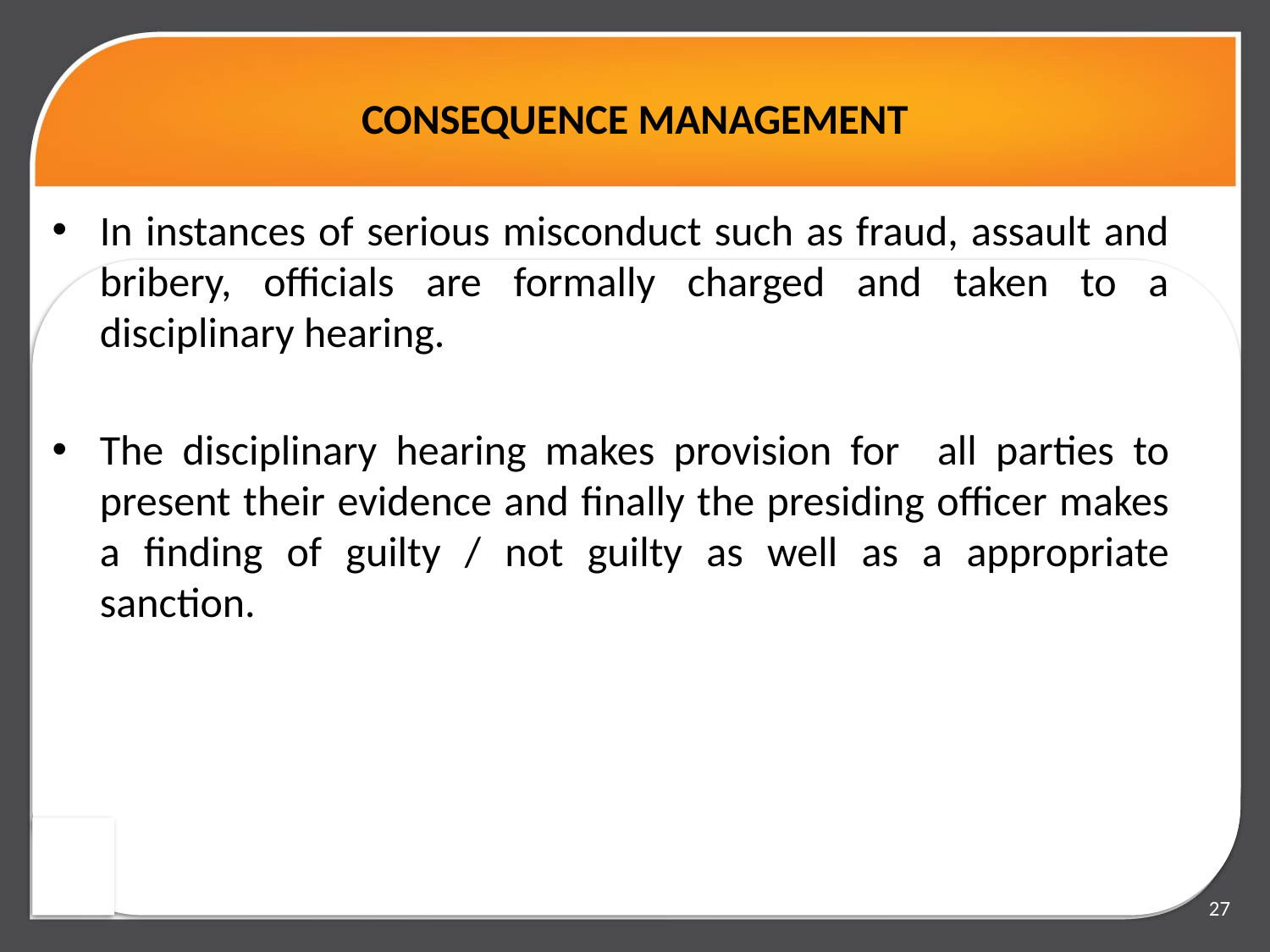

# CONSEQUENCE MANAGEMENT
In instances of serious misconduct such as fraud, assault and bribery, officials are formally charged and taken to a disciplinary hearing.

The disciplinary hearing makes provision for  all parties to present their evidence and finally the presiding officer makes a finding of guilty / not guilty as well as a appropriate sanction.
27